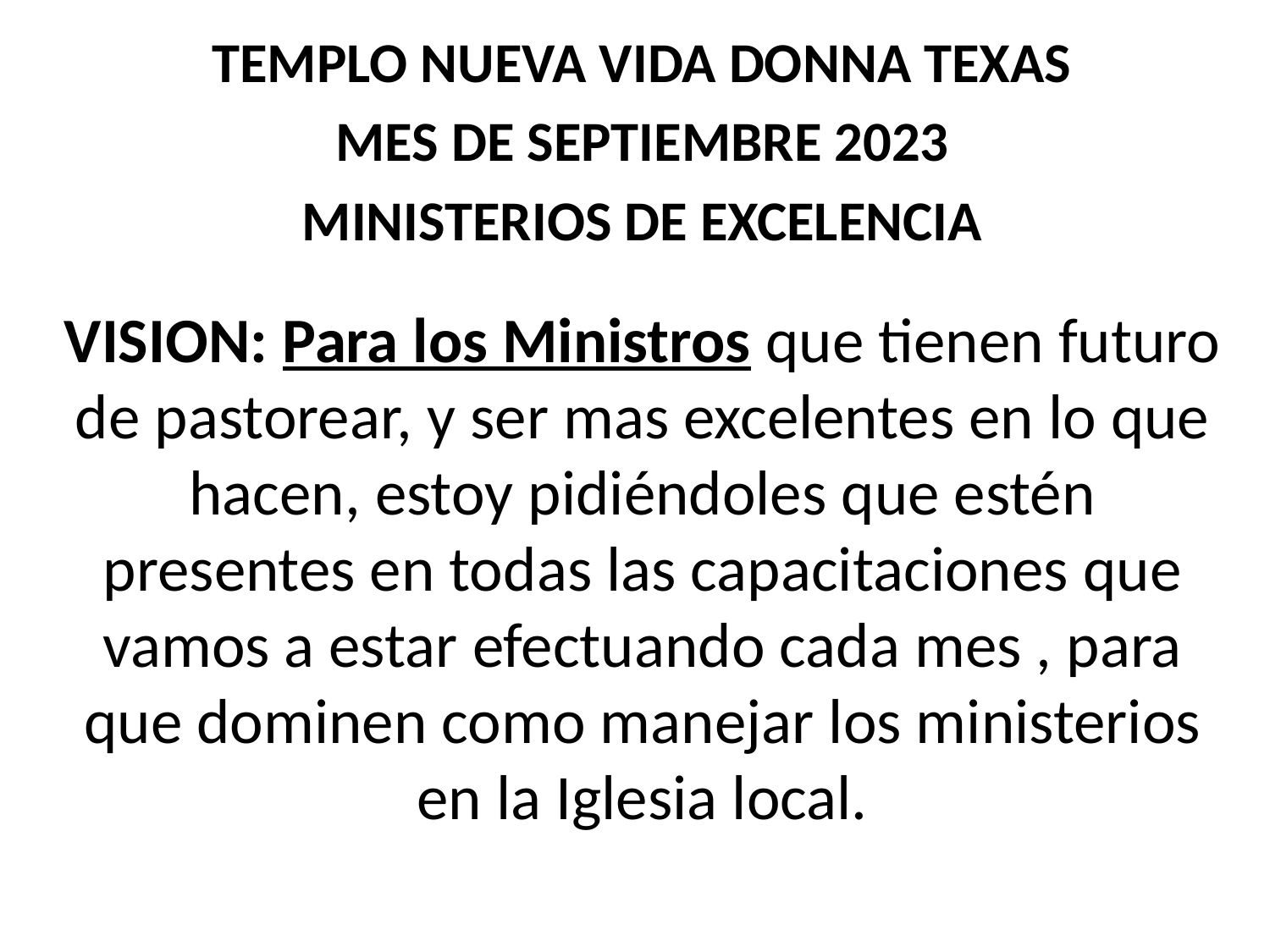

TEMPLO NUEVA VIDA DONNA TEXAS
MES DE SEPTIEMBRE 2023
MINISTERIOS DE EXCELENCIA

VISION: Para los Ministros que tienen futuro de pastorear, y ser mas excelentes en lo que hacen, estoy pidiéndoles que estén presentes en todas las capacitaciones que vamos a estar efectuando cada mes , para que dominen como manejar los ministerios en la Iglesia local.